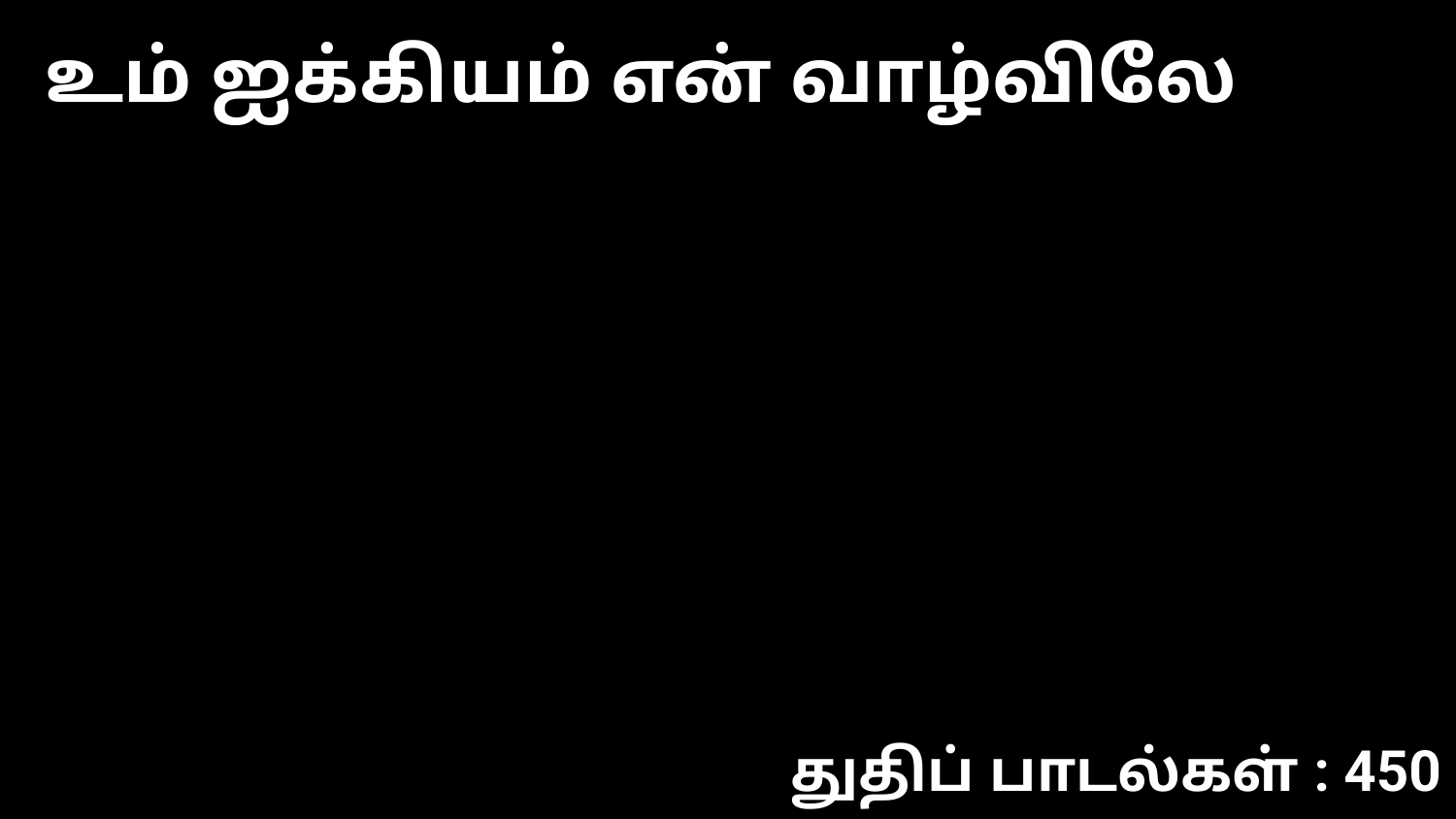

உம் ஐக்கியம் என் வாழ்விலே
துதிப் பாடல்கள் : 450